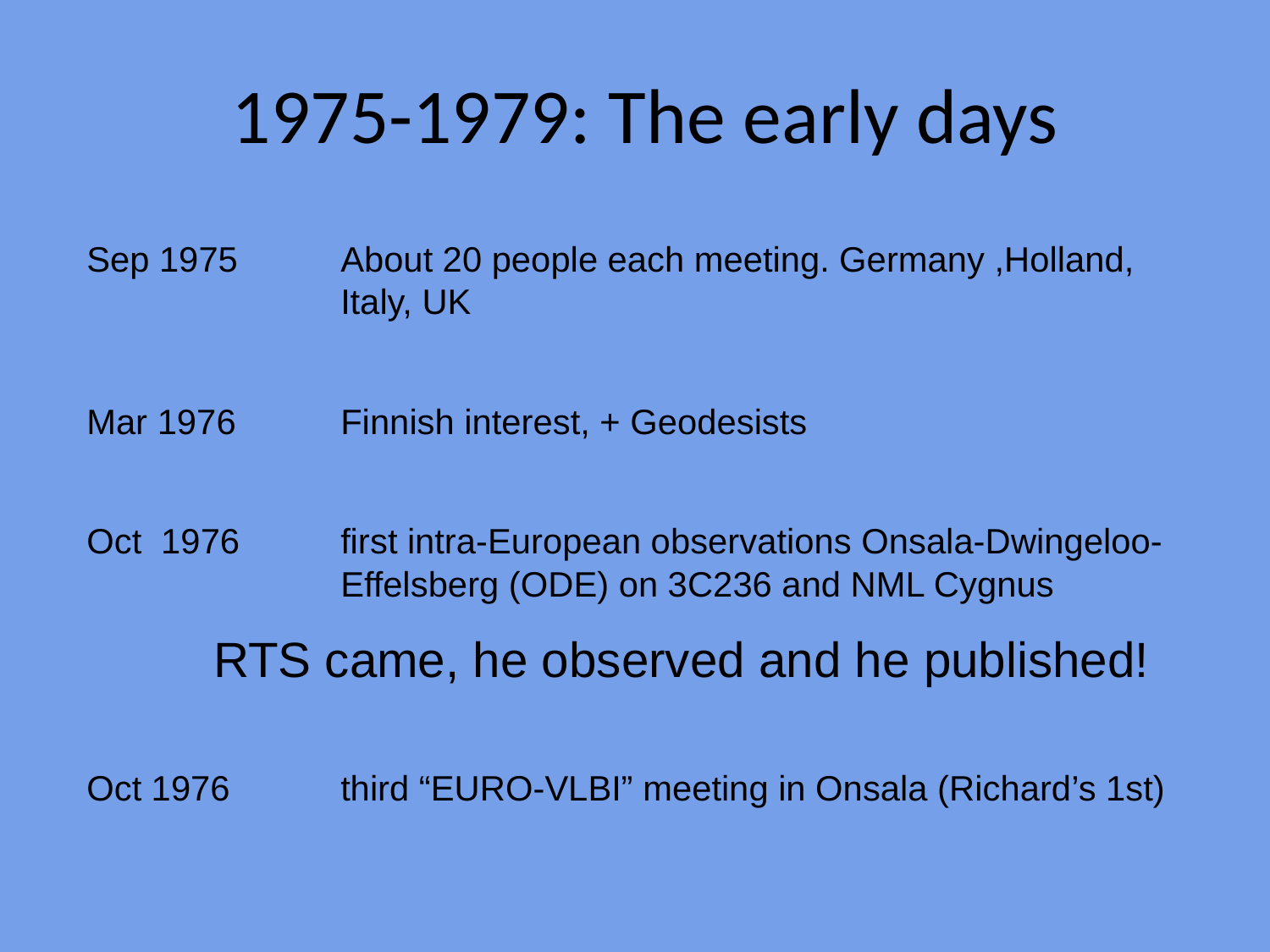

1975-1979: The early days

Sep 1975 	About 20 people each meeting. Germany ,Holland, 		Italy, UK

Mar 1976	Finnish interest, + Geodesists

Oct  1976	first intra-European observations Onsala-Dwingeloo-		Effelsberg (ODE) on 3C236 and NML Cygnus
	RTS came, he observed and he published!

Oct 1976	third “EURO-VLBI” meeting in Onsala (Richard’s 1st)